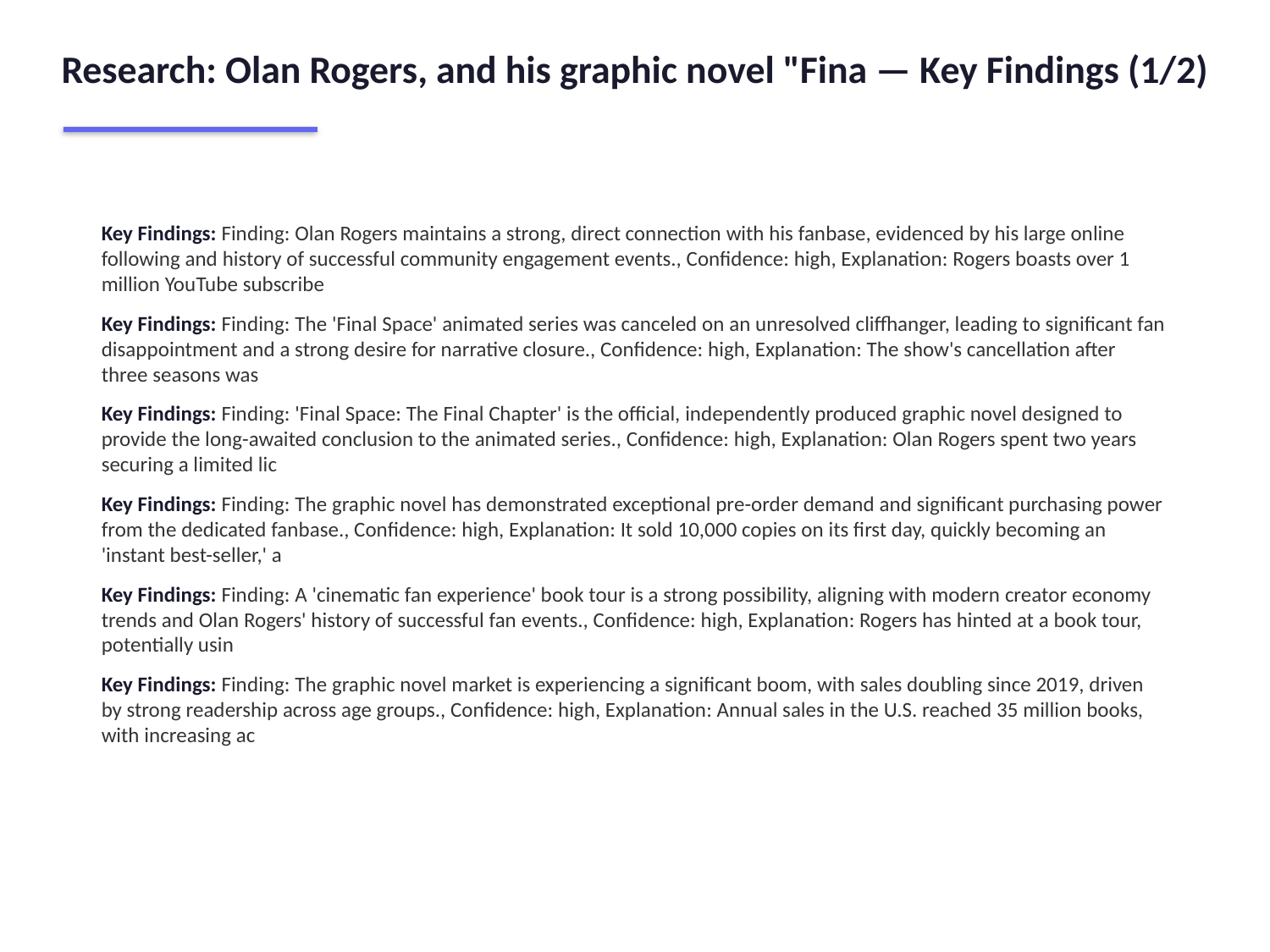

Research: Olan Rogers, and his graphic novel "Fina — Key Findings (1/2)

Key Findings: Finding: Olan Rogers maintains a strong, direct connection with his fanbase, evidenced by his large online following and history of successful community engagement events., Confidence: high, Explanation: Rogers boasts over 1 million YouTube subscribe
Key Findings: Finding: The 'Final Space' animated series was canceled on an unresolved cliffhanger, leading to significant fan disappointment and a strong desire for narrative closure., Confidence: high, Explanation: The show's cancellation after three seasons was
Key Findings: Finding: 'Final Space: The Final Chapter' is the official, independently produced graphic novel designed to provide the long-awaited conclusion to the animated series., Confidence: high, Explanation: Olan Rogers spent two years securing a limited lic
Key Findings: Finding: The graphic novel has demonstrated exceptional pre-order demand and significant purchasing power from the dedicated fanbase., Confidence: high, Explanation: It sold 10,000 copies on its first day, quickly becoming an 'instant best-seller,' a
Key Findings: Finding: A 'cinematic fan experience' book tour is a strong possibility, aligning with modern creator economy trends and Olan Rogers' history of successful fan events., Confidence: high, Explanation: Rogers has hinted at a book tour, potentially usin
Key Findings: Finding: The graphic novel market is experiencing a significant boom, with sales doubling since 2019, driven by strong readership across age groups., Confidence: high, Explanation: Annual sales in the U.S. reached 35 million books, with increasing ac